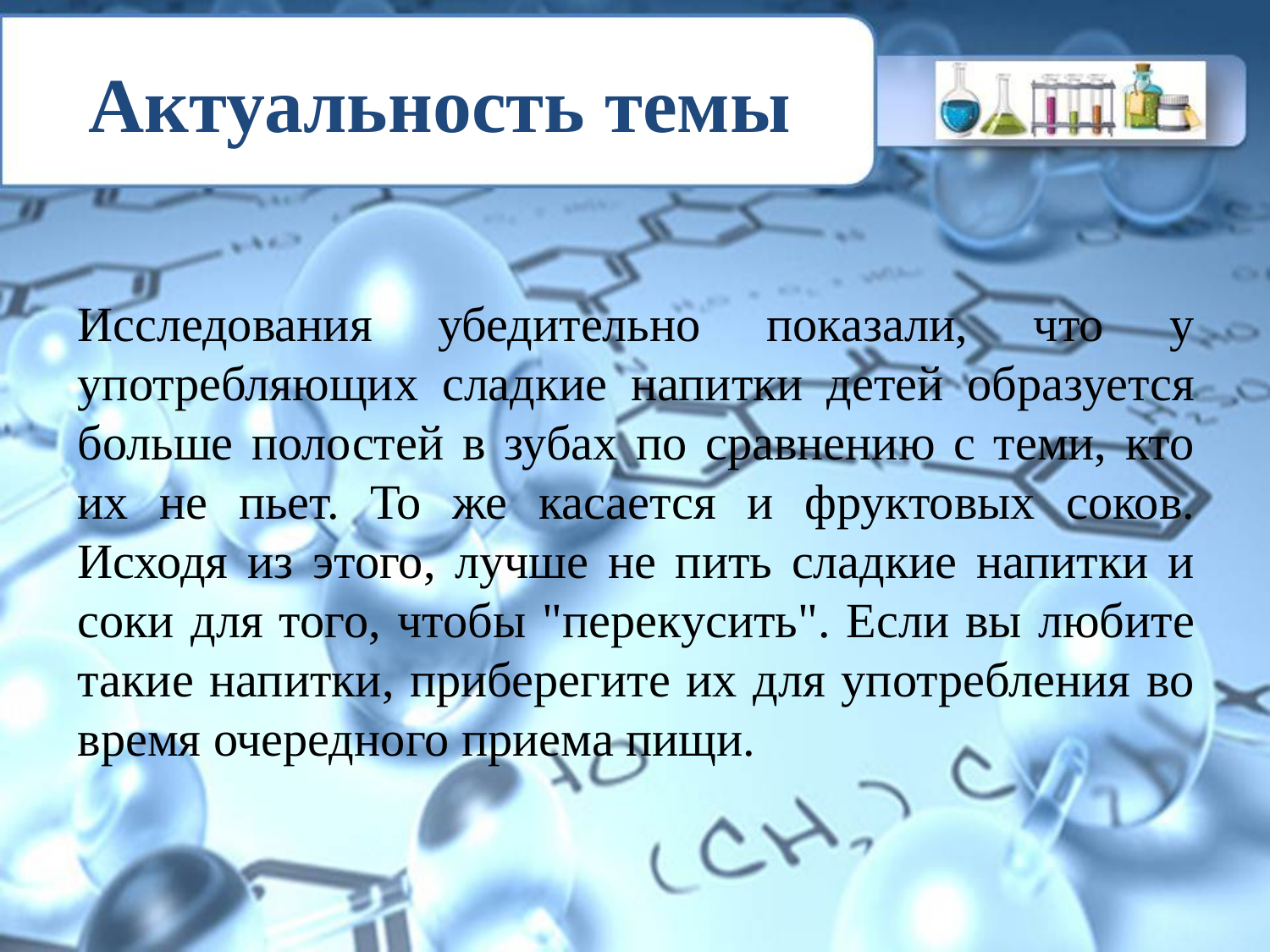

# Актуальность темы
Исследования убедительно показали, что у употребляющих сладкие напитки детей образуется больше полостей в зубах по сравнению с теми, кто их не пьет. То же касается и фруктовых соков. Исходя из этого, лучше не пить сладкие напитки и соки для того, чтобы "перекусить". Если вы любите такие напитки, приберегите их для употребления во время очередного приема пищи.